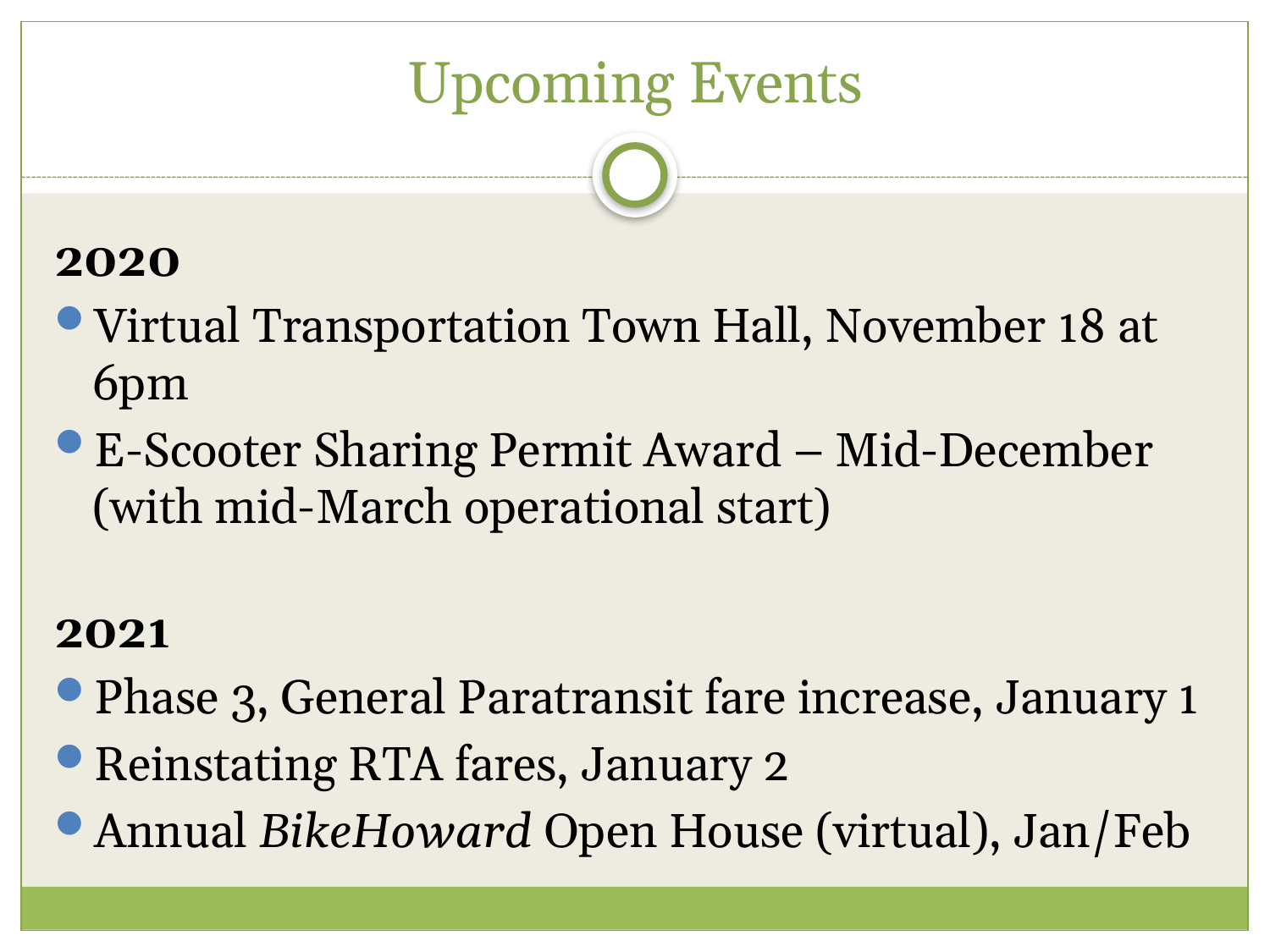

Upcoming Events
2020
Virtual Transportation Town Hall, November 18 at 6pm
E-Scooter Sharing Permit Award – Mid-December (with mid-March operational start)
2021
Phase 3, General Paratransit fare increase, January 1
Reinstating RTA fares, January 2
Annual BikeHoward Open House (virtual), Jan/Feb